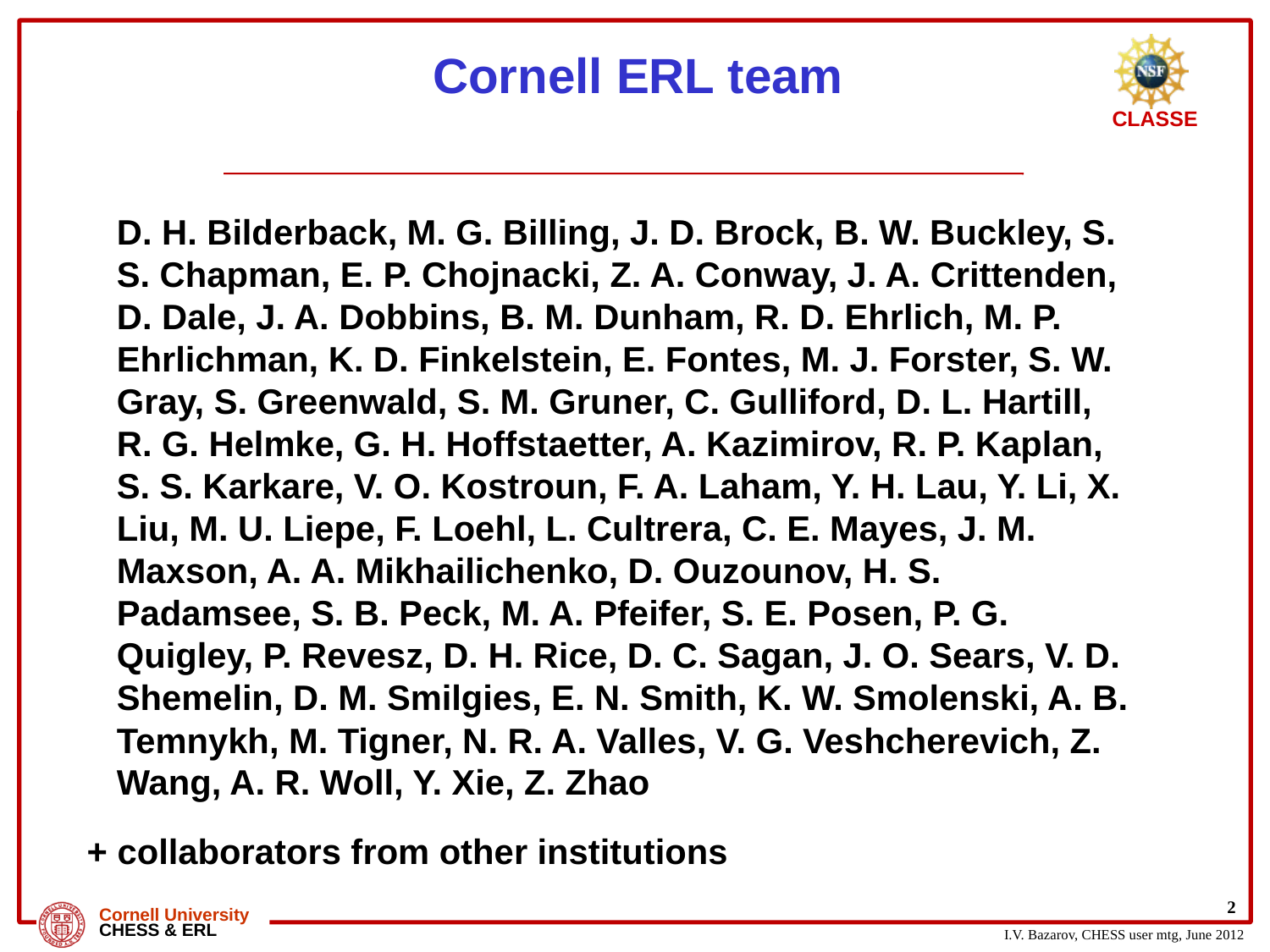

# Cornell ERL team
	D. H. Bilderback, M. G. Billing, J. D. Brock, B. W. Buckley, S. S. Chapman, E. P. Chojnacki, Z. A. Conway, J. A. Crittenden, D. Dale, J. A. Dobbins, B. M. Dunham, R. D. Ehrlich, M. P. Ehrlichman, K. D. Finkelstein, E. Fontes, M. J. Forster, S. W. Gray, S. Greenwald, S. M. Gruner, C. Gulliford, D. L. Hartill, R. G. Helmke, G. H. Hoffstaetter, A. Kazimirov, R. P. Kaplan, S. S. Karkare, V. O. Kostroun, F. A. Laham, Y. H. Lau, Y. Li, X. Liu, M. U. Liepe, F. Loehl, L. Cultrera, C. E. Mayes, J. M. Maxson, A. A. Mikhailichenko, D. Ouzounov, H. S. Padamsee, S. B. Peck, M. A. Pfeifer, S. E. Posen, P. G. Quigley, P. Revesz, D. H. Rice, D. C. Sagan, J. O. Sears, V. D. Shemelin, D. M. Smilgies, E. N. Smith, K. W. Smolenski, A. B. Temnykh, M. Tigner, N. R. A. Valles, V. G. Veshcherevich, Z. Wang, A. R. Woll, Y. Xie, Z. Zhao

 + collaborators from other institutions
2